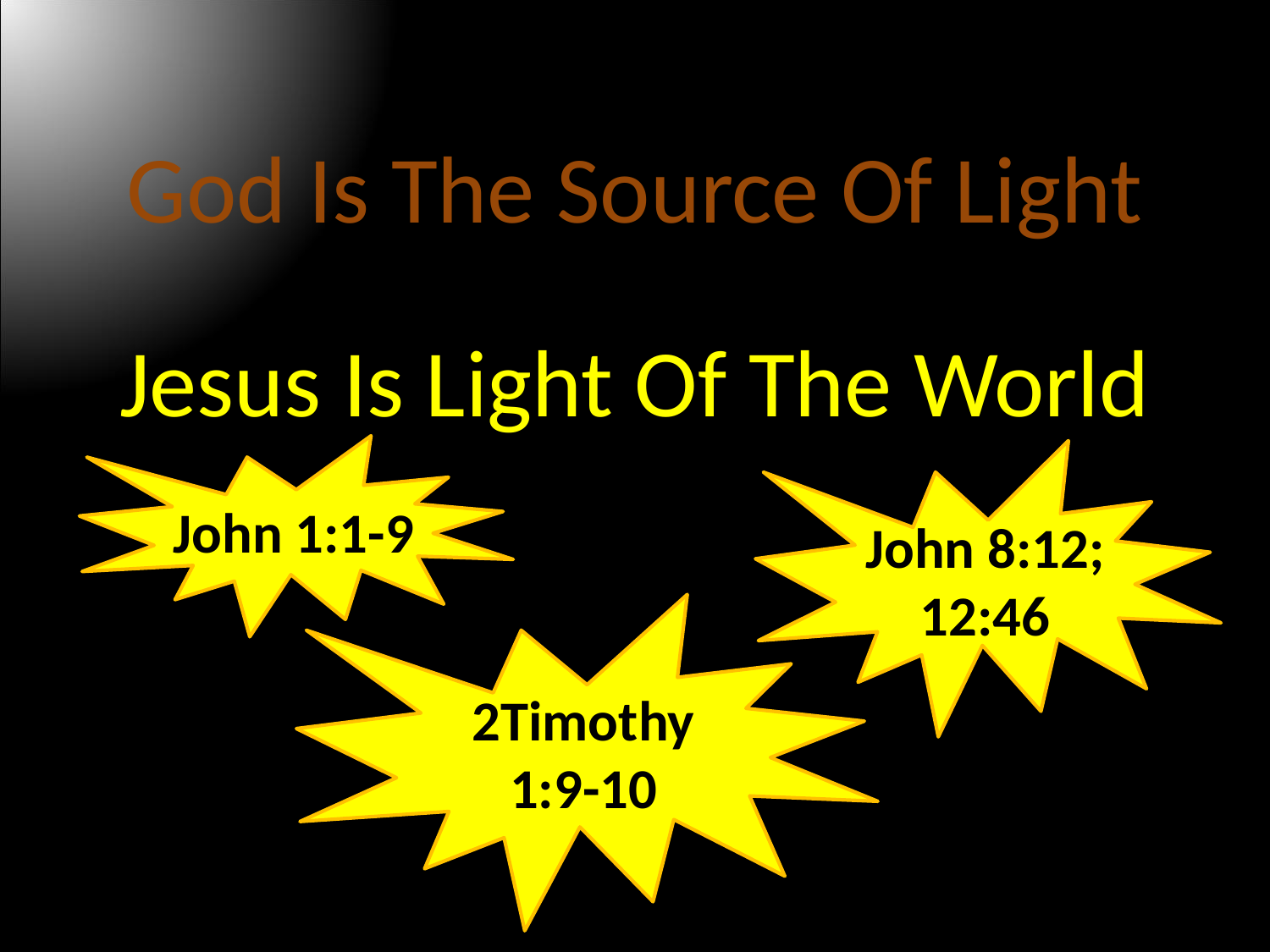

# God Is The Source Of Light
Jesus Is Light Of The World
John 1:1-9
John 8:12; 12:46
2Timothy 1:9-10